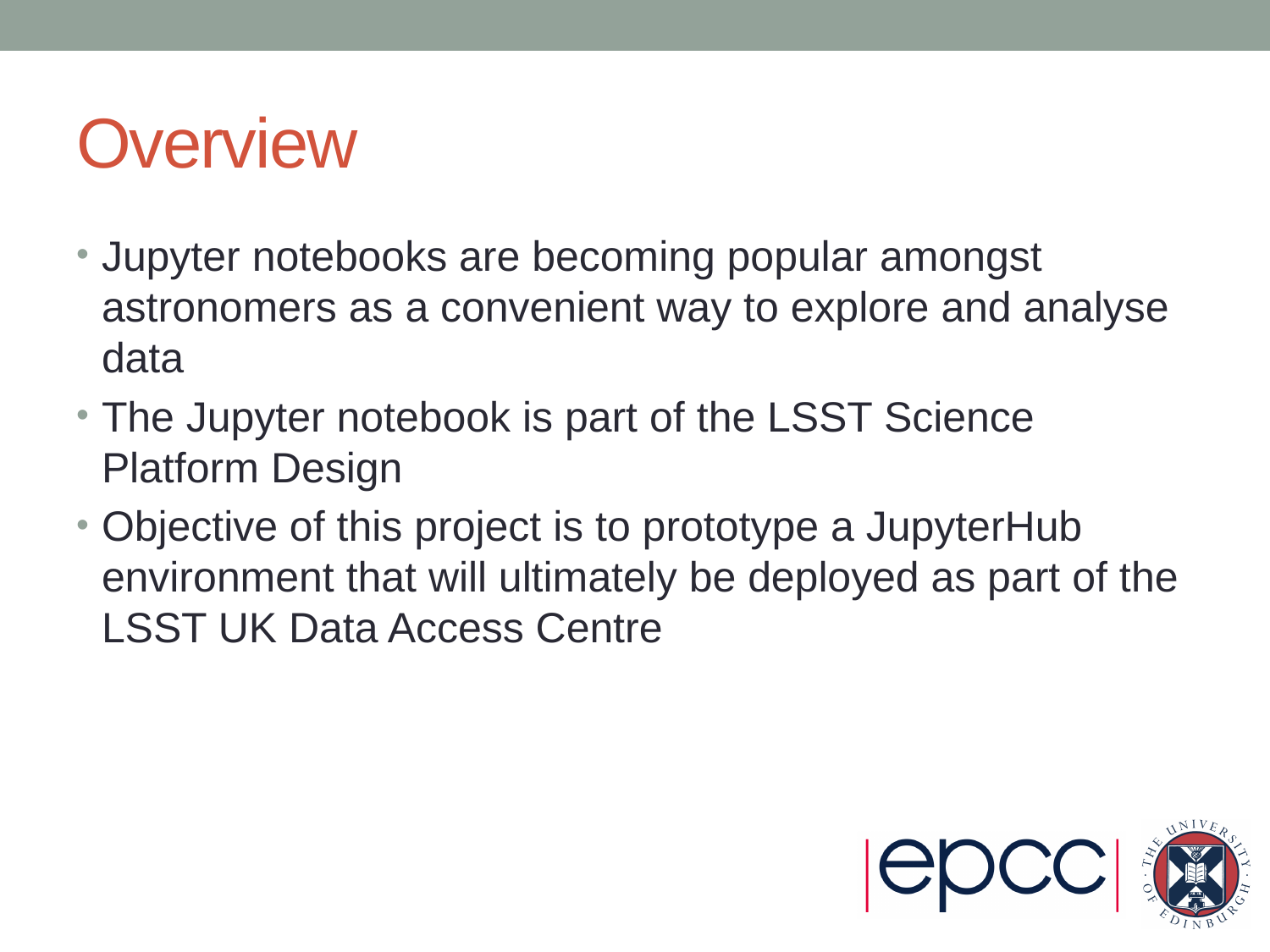

# Overview
Jupyter notebooks are becoming popular amongst astronomers as a convenient way to explore and analyse data
The Jupyter notebook is part of the LSST Science Platform Design
Objective of this project is to prototype a JupyterHub environment that will ultimately be deployed as part of the LSST UK Data Access Centre